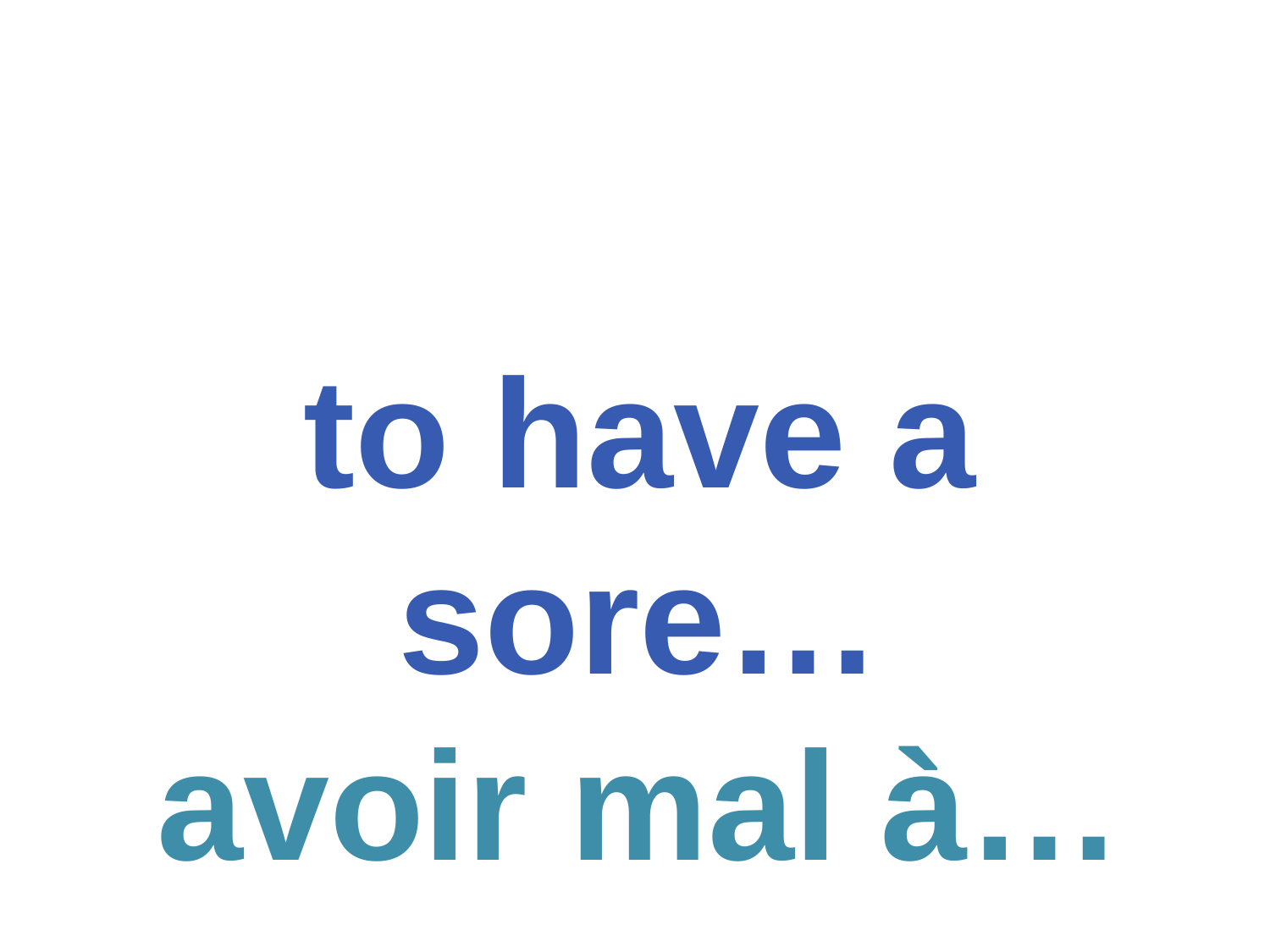

#
to have a sore…
avoir mal à…